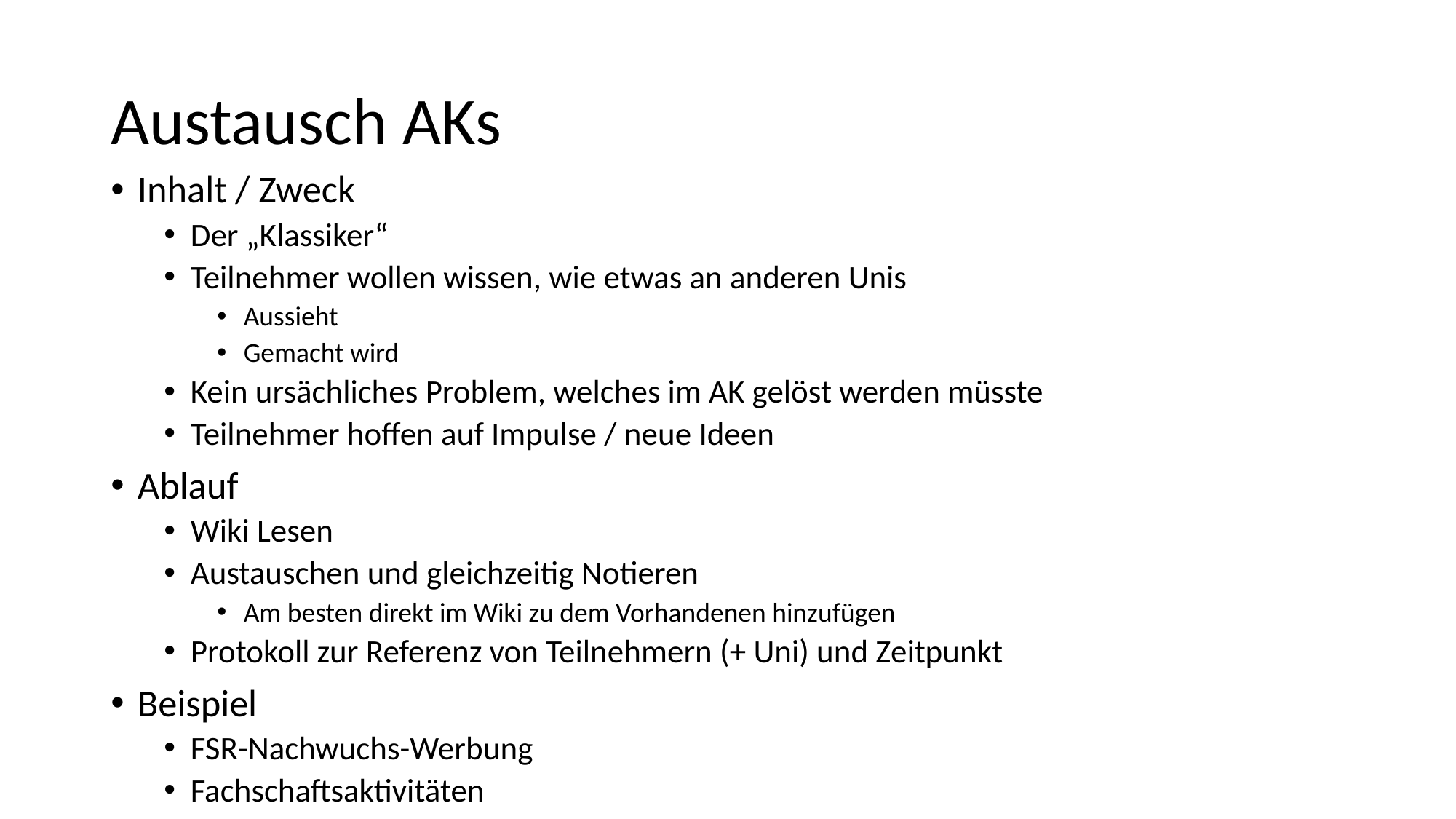

# Austausch AKs
Inhalt / Zweck
Der „Klassiker“
Teilnehmer wollen wissen, wie etwas an anderen Unis
Aussieht
Gemacht wird
Kein ursächliches Problem, welches im AK gelöst werden müsste
Teilnehmer hoffen auf Impulse / neue Ideen
Ablauf
Wiki Lesen
Austauschen und gleichzeitig Notieren
Am besten direkt im Wiki zu dem Vorhandenen hinzufügen
Protokoll zur Referenz von Teilnehmern (+ Uni) und Zeitpunkt
Beispiel
FSR-Nachwuchs-Werbung
Fachschaftsaktivitäten